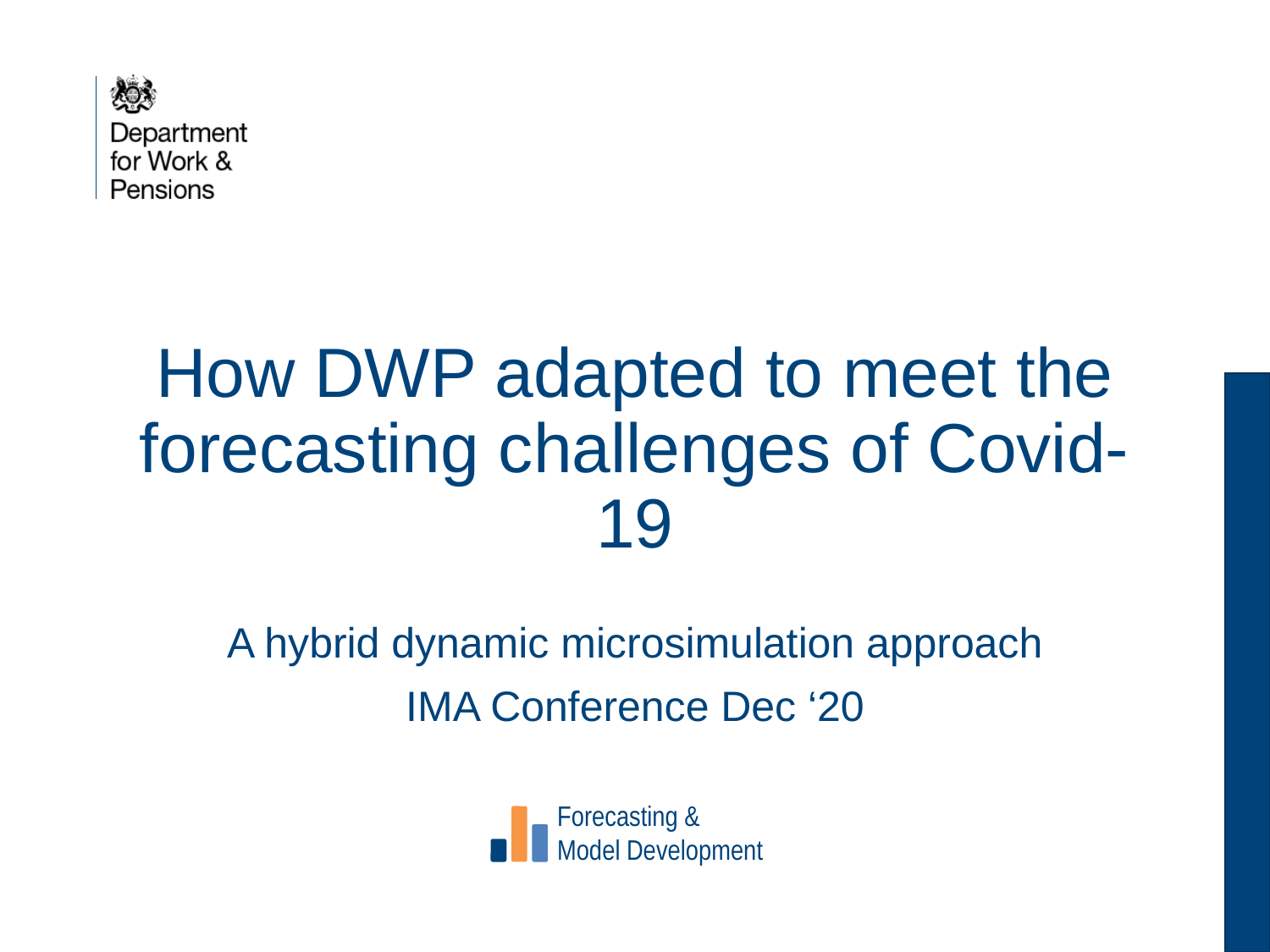

# How DWP adapted to meet the forecasting challenges of Covid-19
A hybrid dynamic microsimulation approach
IMA Conference Dec ‘20